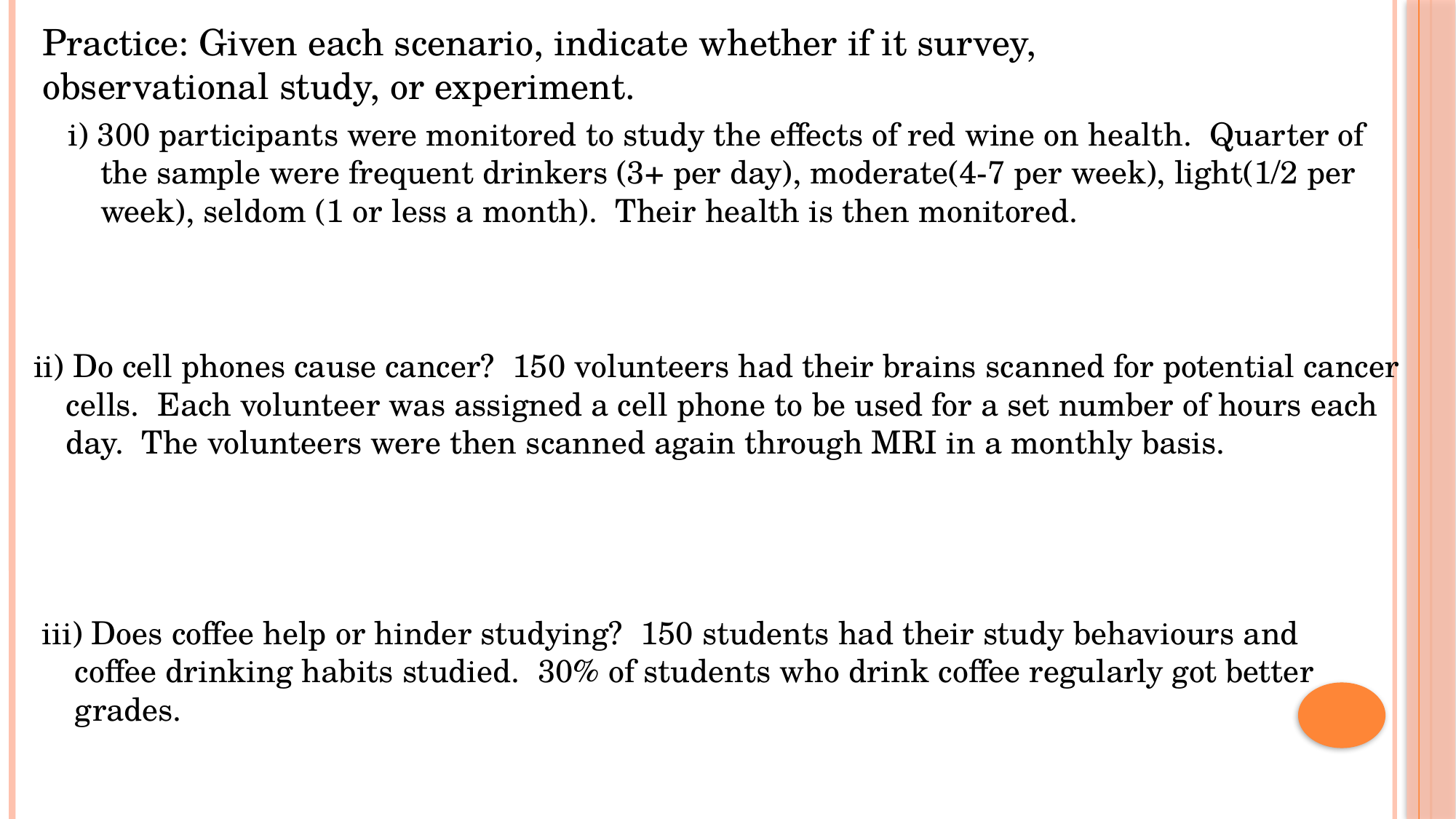

Practice: Given each scenario, indicate whether if it survey,  observational study, or experiment.
i) 300 participants were monitored to study the effects of red wine on health.  Quarter of the sample were frequent drinkers (3+ per day), moderate(4-7 per week), light(1/2 per week), seldom (1 or less a month).  Their health is then monitored.
ii) Do cell phones cause cancer?  150 volunteers had their brains scanned for potential cancer cells.  Each volunteer was assigned a cell phone to be used for a set number of hours each day.  The volunteers were then scanned again through MRI in a monthly basis.
iii) Does coffee help or hinder studying?  150 students had their study behaviours and coffee drinking habits studied.  30% of students who drink coffee regularly got better grades.